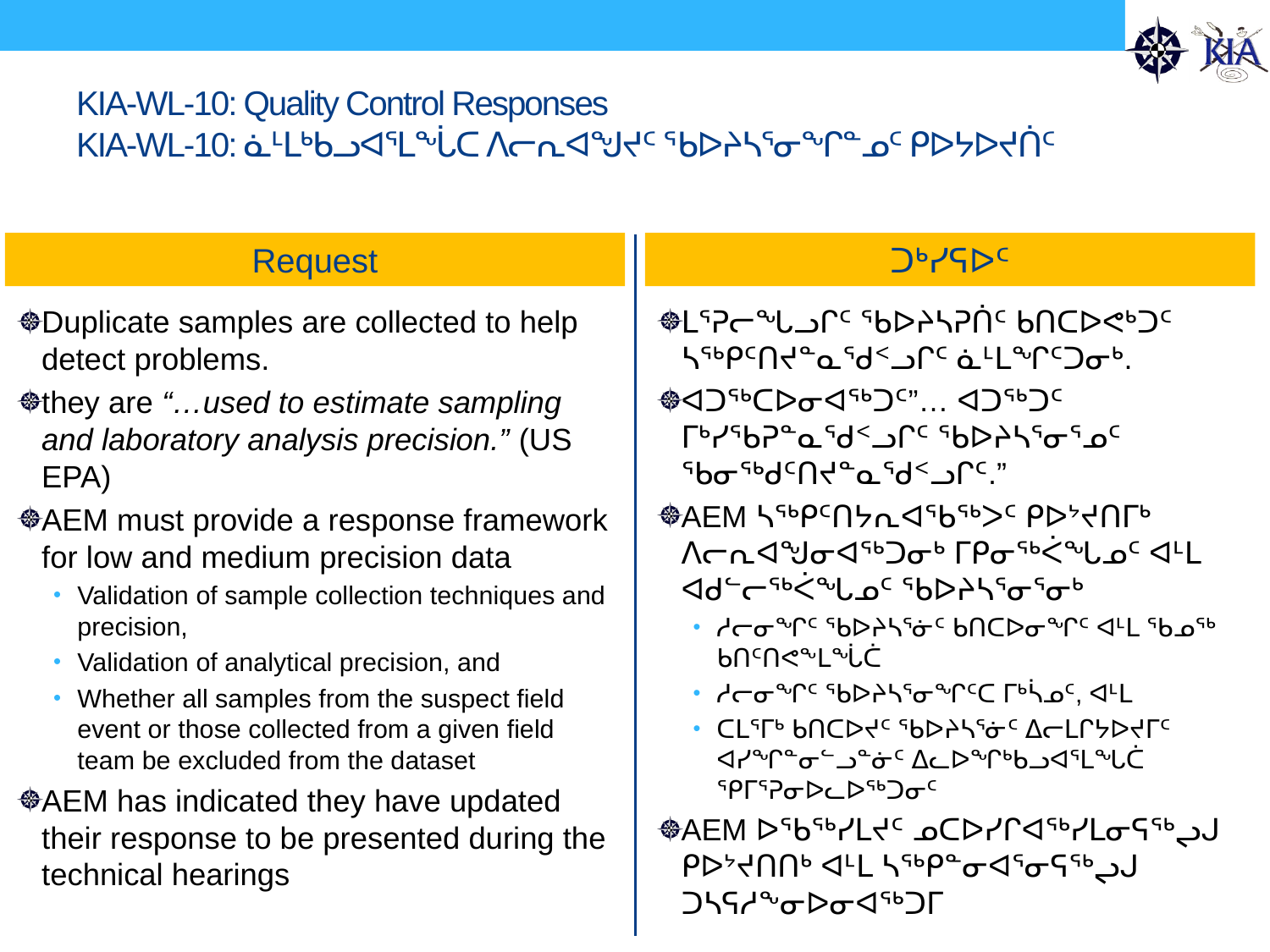

# KIA-WL-10: Quality Control Responses KIA-WL-10: ᓈᒻᒪᒃᑲᓗᐊᕐᒪᖔᑕ ᐱᓕᕆᐊᖑᔪᑦ ᖃᐅᔨᓴᕐᓂᖏᓐᓄᑦ ᑭᐅᔭᐅᔪᑏᑦ
Request
ᑐᒃᓯᕋᐅᑦ
Duplicate samples are collected to help detect problems.
they are “…used to estimate sampling and laboratory analysis precision.” (US EPA)
AEM must provide a response framework for low and medium precision data
Validation of sample collection techniques and precision,
Validation of analytical precision, and
Whether all samples from the suspect field event or those collected from a given field team be excluded from the dataset
AEM has indicated they have updated their response to be presented during the technical hearings
ᒪᕐᕈᓕᖓᓗᒋᑦ ᖃᐅᔨᓴᕈᑏᑦ ᑲᑎᑕᐅᕙᒃᑐᑦ ᓴᖅᑭᑦᑎᔪᓐᓇᖁᑉᓗᒋᑦ ᓈᒻᒪᖏᑦᑐᓂᒃ.
ᐊᑐᖅᑕᐅᓂᐊᖅᑐᑦ”… ᐊᑐᖅᑐᑦ ᒥᒃᓯᖃᕈᓐᓇᖁᑉᓗᒋᑦ ᖃᐅᔨᓴᕐᓂᕐᓄᑦ ᖃᓂᖅᑯᑦᑎᔪᓐᓇᖁᑉᓗᒋᑦ.”
AEM ᓴᖅᑭᑦᑎᔭᕆᐊᖃᖅᐳᑦ ᑭᐅᔾᔪᑎᒥᒃ ᐱᓕᕆᐊᖑᓂᐊᖅᑐᓂᒃ ᒥᑭᓂᖅᐹᖓᓄᑦ ᐊᒻᒪ ᐊᑯᓪᓕᖅᐹᖓᓄᑦ ᖃᐅᔨᓴᕐᓂᕐᓂᒃ
ᓱᓕᓂᖏᑦ ᖃᐅᔨᓴᕐᓃᑦ ᑲᑎᑕᐅᓂᖏᑦ ᐊᒻᒪ ᖃᓄᖅ ᑲᑎᑦᑎᕙᖕᒪᖔᑖ
ᓱᓕᓂᖏᑦ ᖃᐅᔨᓴᕐᓂᖏᑦᑕ ᒥᒃᓵᓄᑦ, ᐊᒻᒪ
ᑕᒪᕐᒥᒃ ᑲᑎᑕᐅᔪᑦ ᖃᐅᔨᓴᕐᓃᑦ ᐃᓕᒪᒋᔭᐅᔪᒥᑦ ᐊᓯᖏᓐᓂᓪᓗᓐᓃᑦ ᐃᓚᐅᖏᒃᑲᓗᐊᕐᒪᖓᑖ ᕿᒥᕐᕈᓂᐅᓚᐅᖅᑐᓂᑦ
AEM ᐅᖃᖅᓯᒪᔪᑦ ᓄᑕᐅᓯᒋᐊᖅᓯᒪᓂᕋᖅᖢᒍ ᑭᐅᔾᔪᑎᑎᒃ ᐊᒻᒪ ᓴᖅᑭᓐᓂᐊᕐᓂᕋᖅᖢᒍ ᑐᓴᕋᓱᖕᓂᐅᓂᐊᖅᑐᒥ